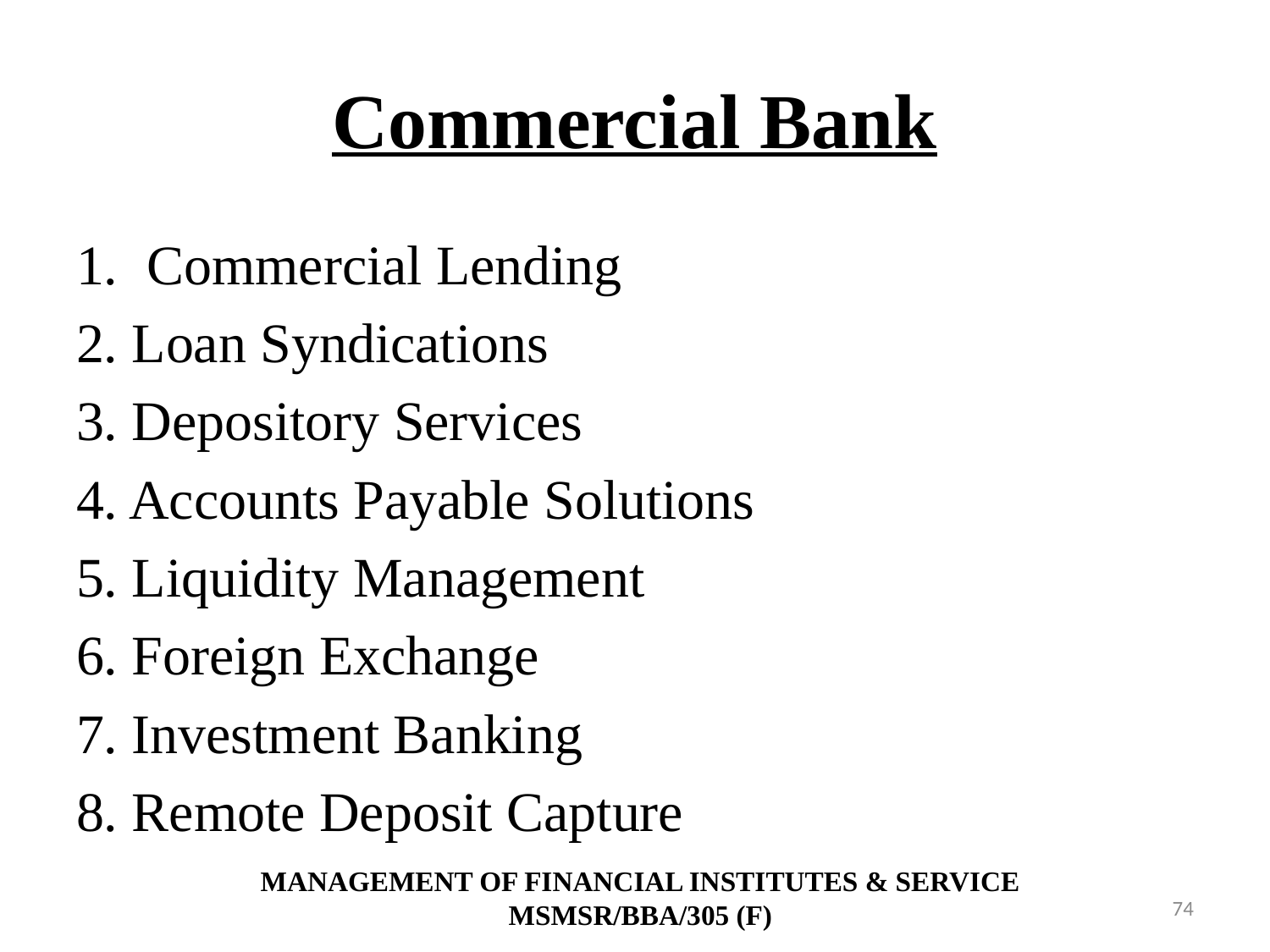

# Commercial Bank
Commercial Lending
2. Loan Syndications
3. Depository Services
4. Accounts Payable Solutions
5. Liquidity Management
6. Foreign Exchange
7. Investment Banking
8. Remote Deposit Capture
MANAGEMENT OF FINANCIAL INSTITUTES & SERVICE
MSMSR/BBA/305 (F)
74